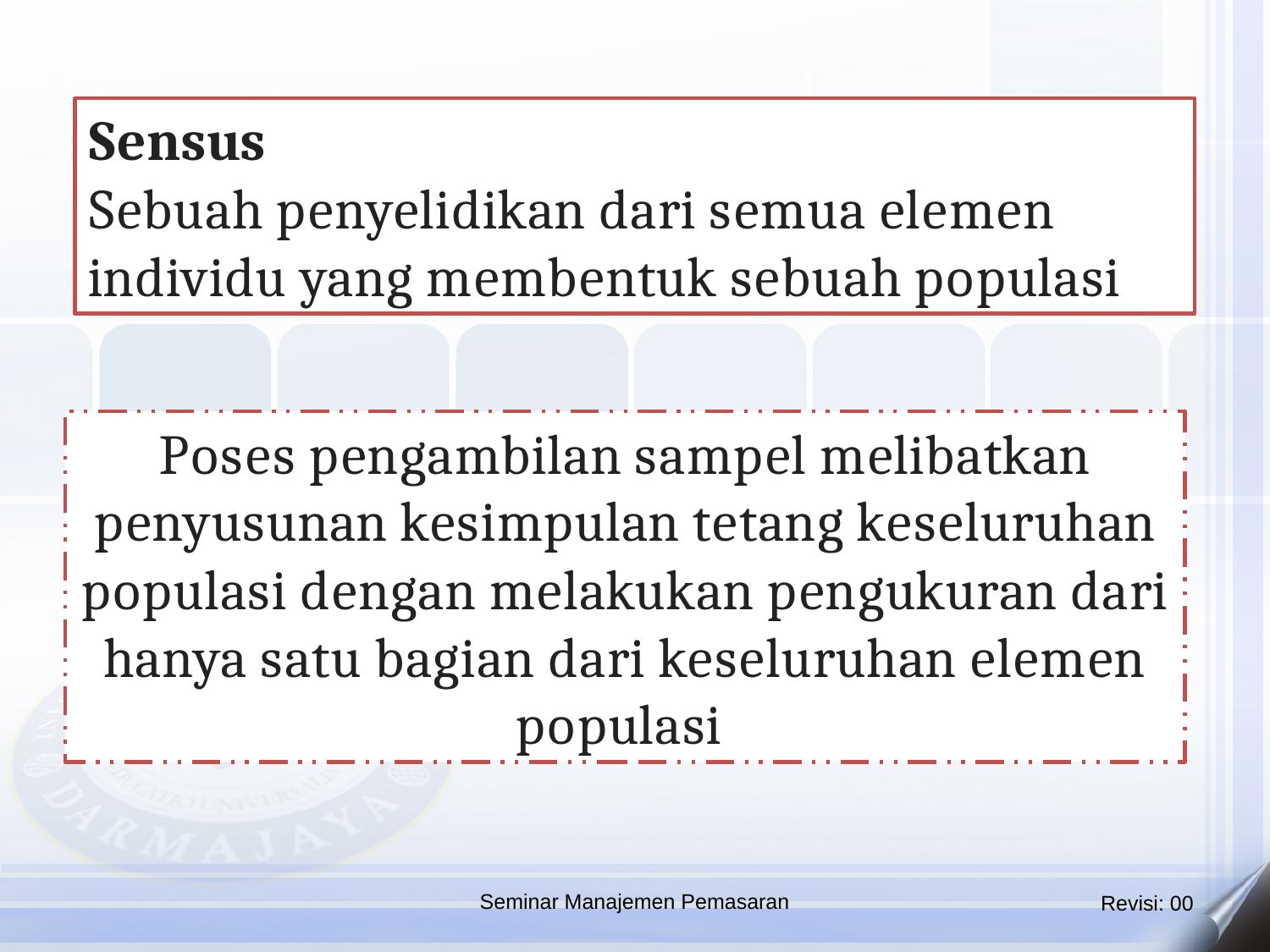

Sensus
Sebuah penyelidikan dari semua elemen individu yang membentuk sebuah populasi
Poses pengambilan sampel melibatkan penyusunan kesimpulan tetang keseluruhan populasi dengan melakukan pengukuran dari hanya satu bagian dari keseluruhan elemen populasi
Seminar Manajemen Pemasaran